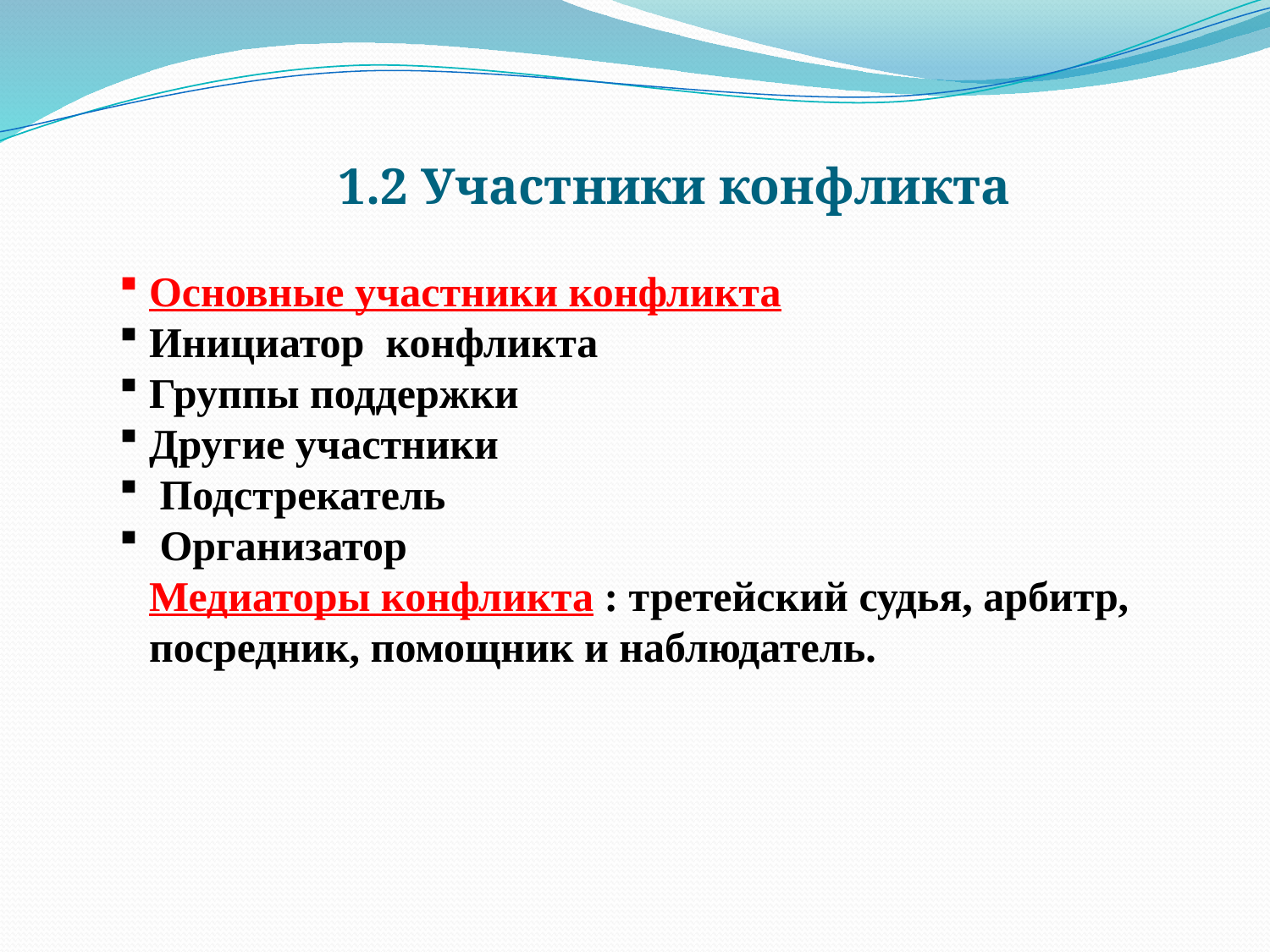

1.2 Участники конфликта
Основные участники конфликта
Инициатор  конфликта
Группы поддержки
Другие участники
 Подстрекатель
 Организатор
Медиаторы конфликта : третейский судья, арбитр, посредник, помощник и наблюдатель.